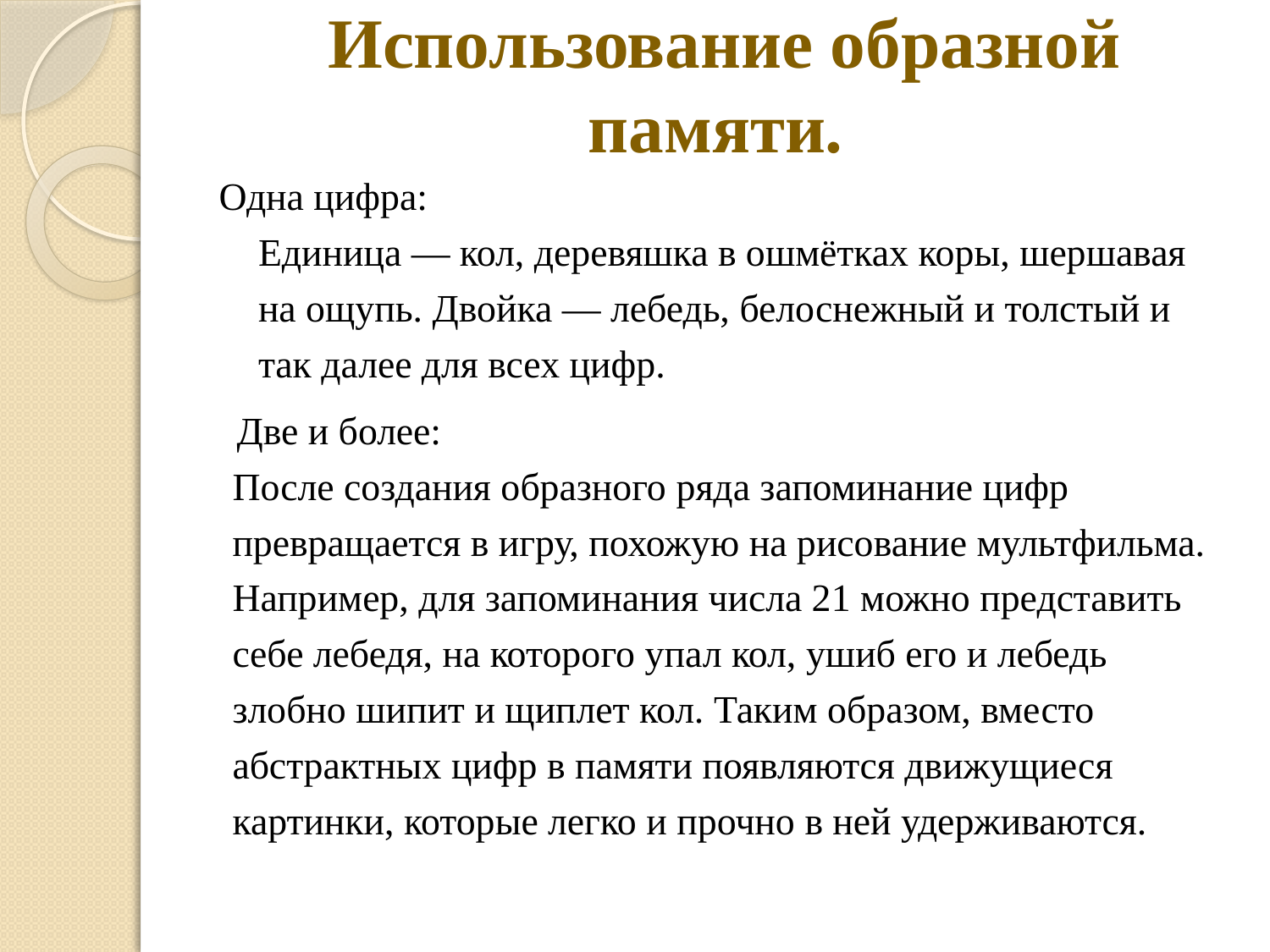

# Использование образной памяти.
Одна цифра:
Единица — кол, деревяшка в ошмётках коры, шершавая на ощупь. Двойка — лебедь, белоснежный и толстый и так далее для всех цифр.
   Две и более:
После создания образного ряда запоминание цифр превращается в игру, похожую на рисование мультфильма.
Например, для запоминания числа 21 можно представить себе лебедя, на которого упал кол, ушиб его и лебедь злобно шипит и щиплет кол. Таким образом, вместо абстрактных цифр в памяти появляются движущиеся картинки, которые легко и прочно в ней удерживаются.